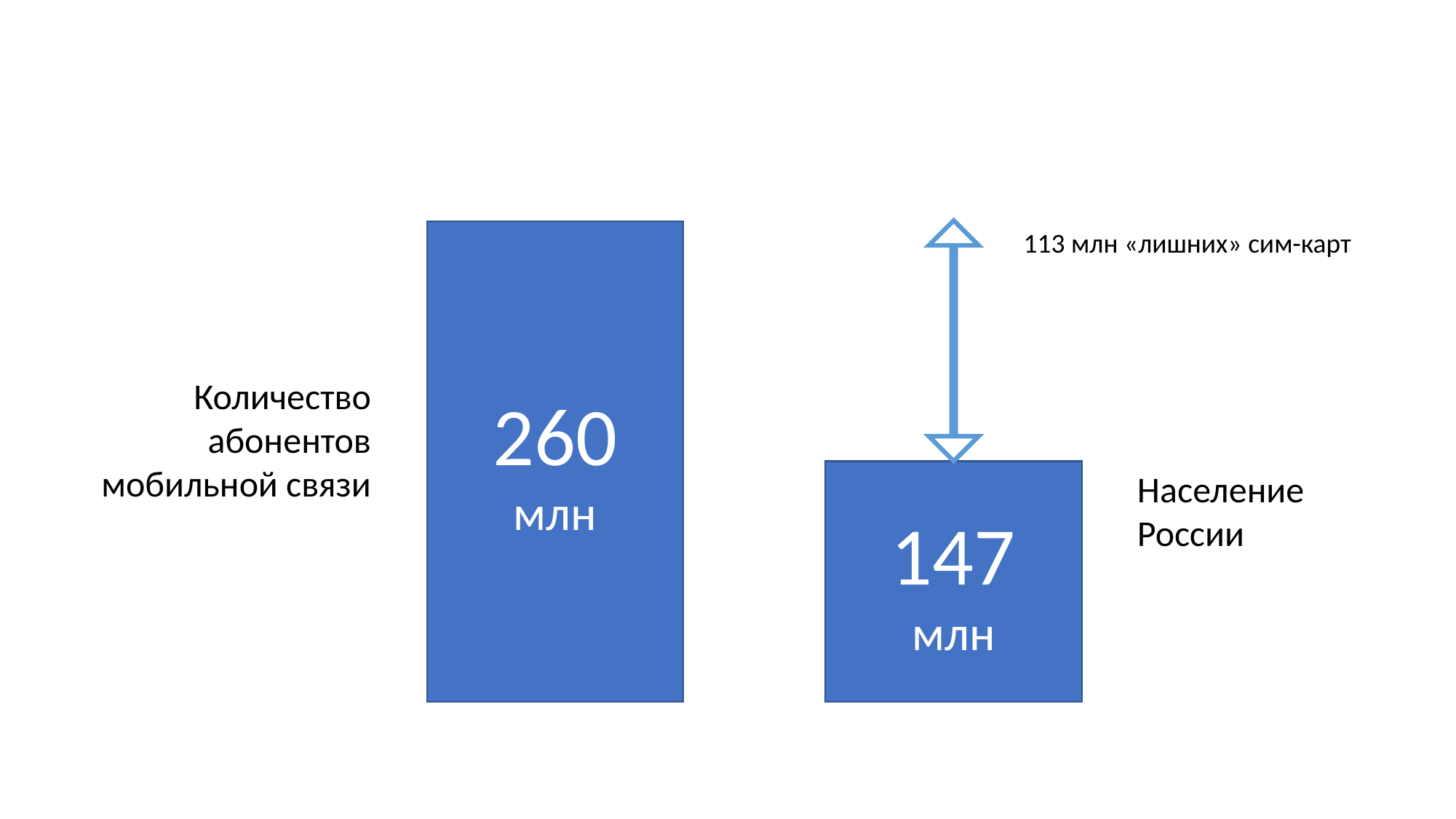

113 млн «лишних» сим-карт
260
млн
Количество абонентов мобильной связи
147
млн
Население России